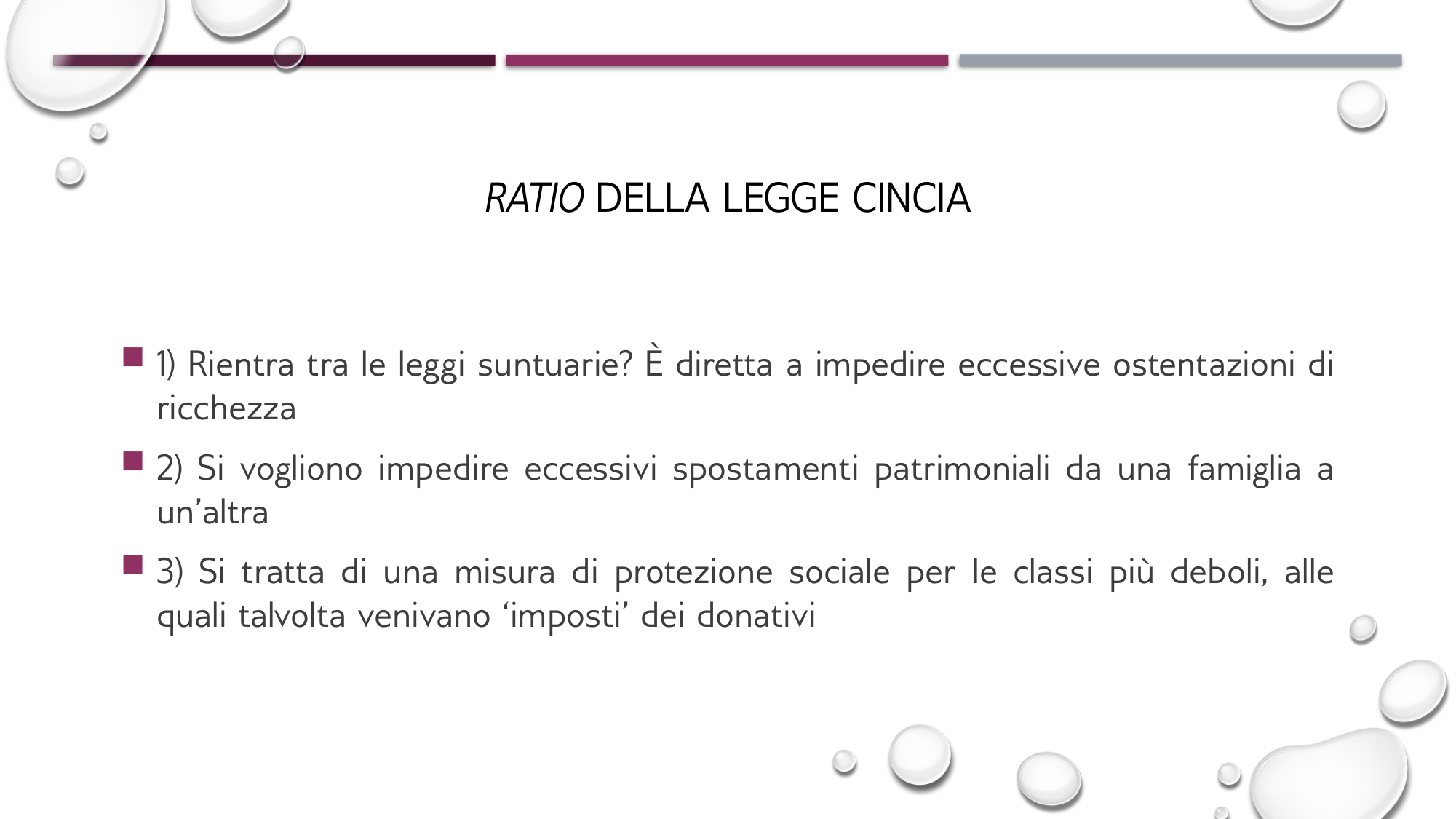

# RATIO DELLA LEGGE cincia
1) Rientra tra le leggi suntuarie? È diretta a impedire eccessive ostentazioni di ricchezza
2) Si vogliono impedire eccessivi spostamenti patrimoniali da una famiglia a un’altra
3) Si tratta di una misura di protezione sociale per le classi più deboli, alle quali talvolta venivano ‘imposti’ dei donativi